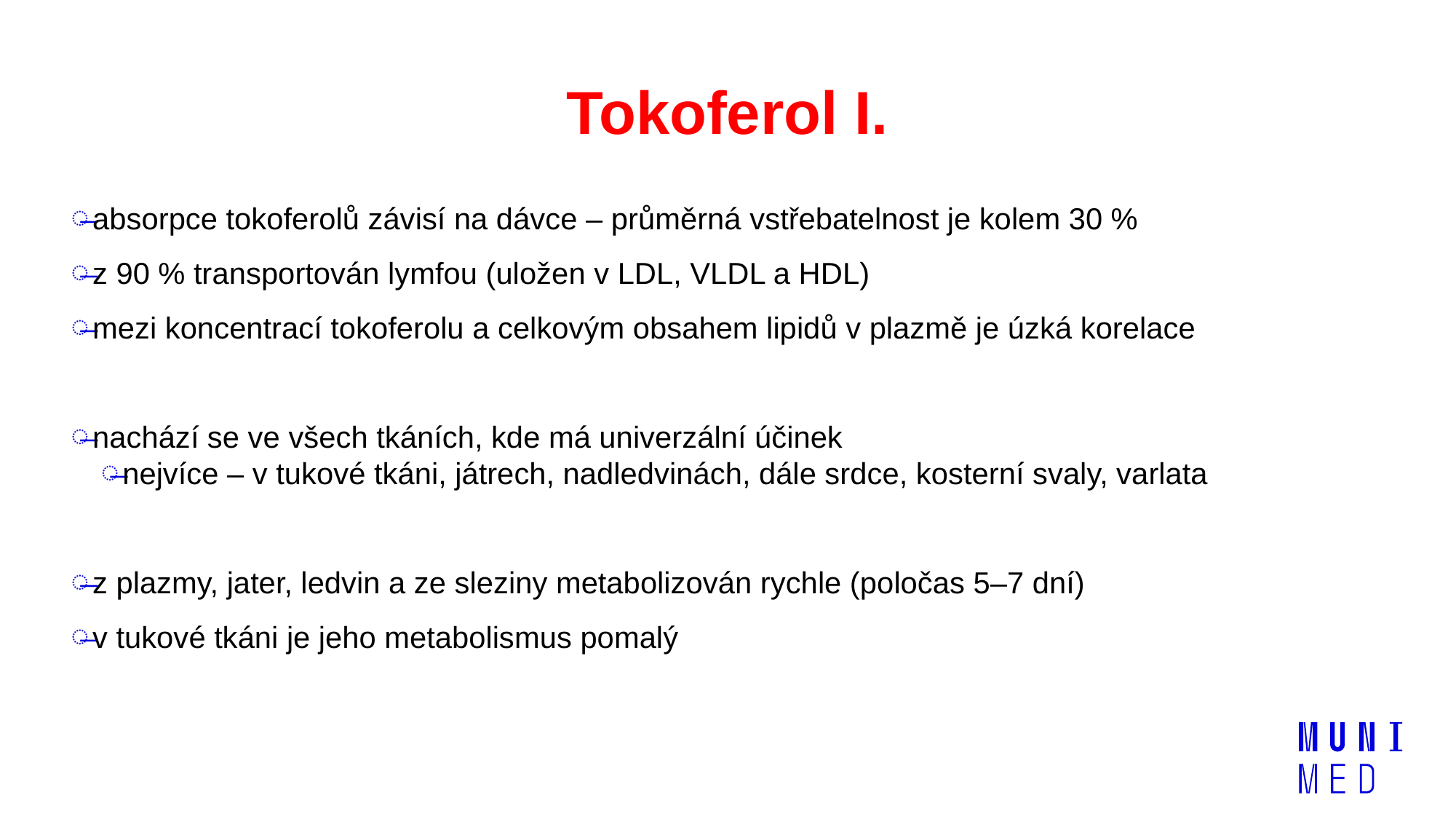

# Tokoferol I.
absorpce tokoferolů závisí na dávce – průměrná vstřebatelnost je kolem 30 %
z 90 % transportován lymfou (uložen v LDL, VLDL a HDL)
mezi koncentrací tokoferolu a celkovým obsahem lipidů v plazmě je úzká korelace

nachází se ve všech tkáních, kde má univerzální účinek
nejvíce – v tukové tkáni, játrech, nadledvinách, dále srdce, kosterní svaly, varlata

z plazmy, jater, ledvin a ze sleziny metabolizován rychle (poločas 5–7 dní)
v tukové tkáni je jeho metabolismus pomalý